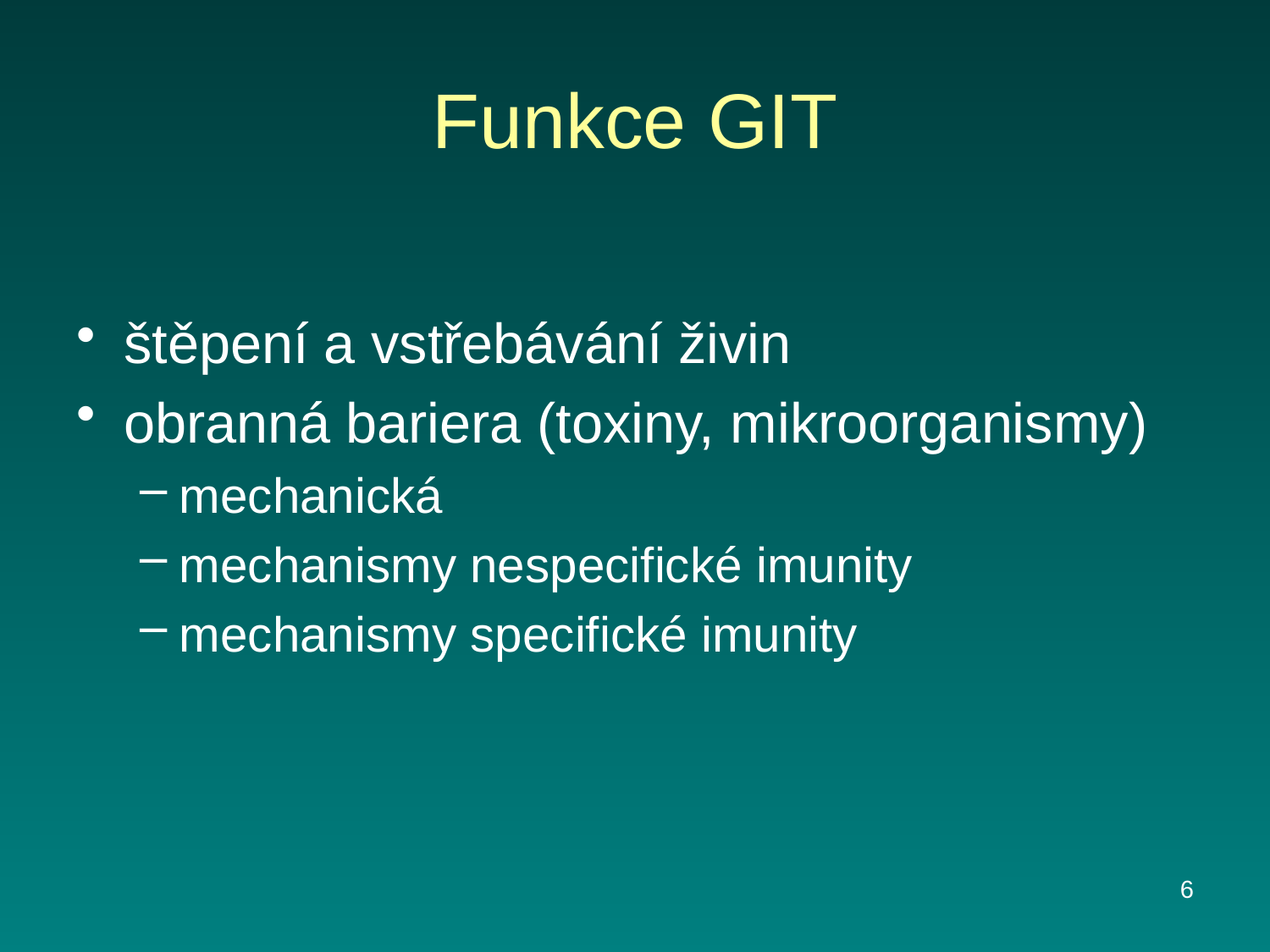

# Funkce GIT

štěpení a vstřebávání živin
obranná bariera (toxiny, mikroorganismy)
mechanická
mechanismy nespecifické imunity
mechanismy specifické imunity
6